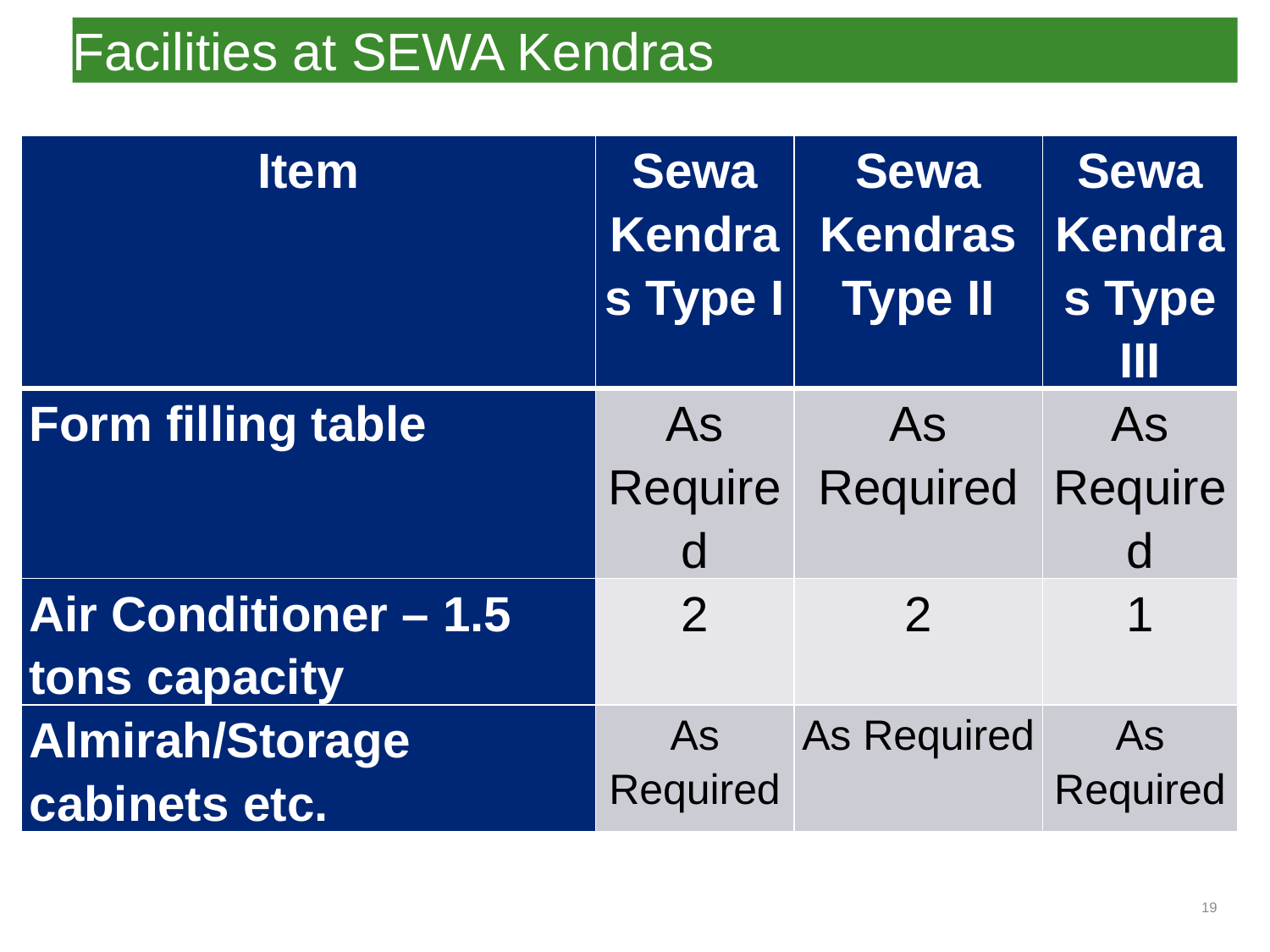

Facilities at SEWA Kendras
#
| Item | Sewa Kendras Type I | Sewa Kendras Type II | Sewa Kendras Type III |
| --- | --- | --- | --- |
| Form filling table | As Required | As Required | As Required |
| Air Conditioner – 1.5 tons capacity | 2 | 2 | 1 |
| Almirah/Storage cabinets etc. | As Required | As Required | As Required |
19